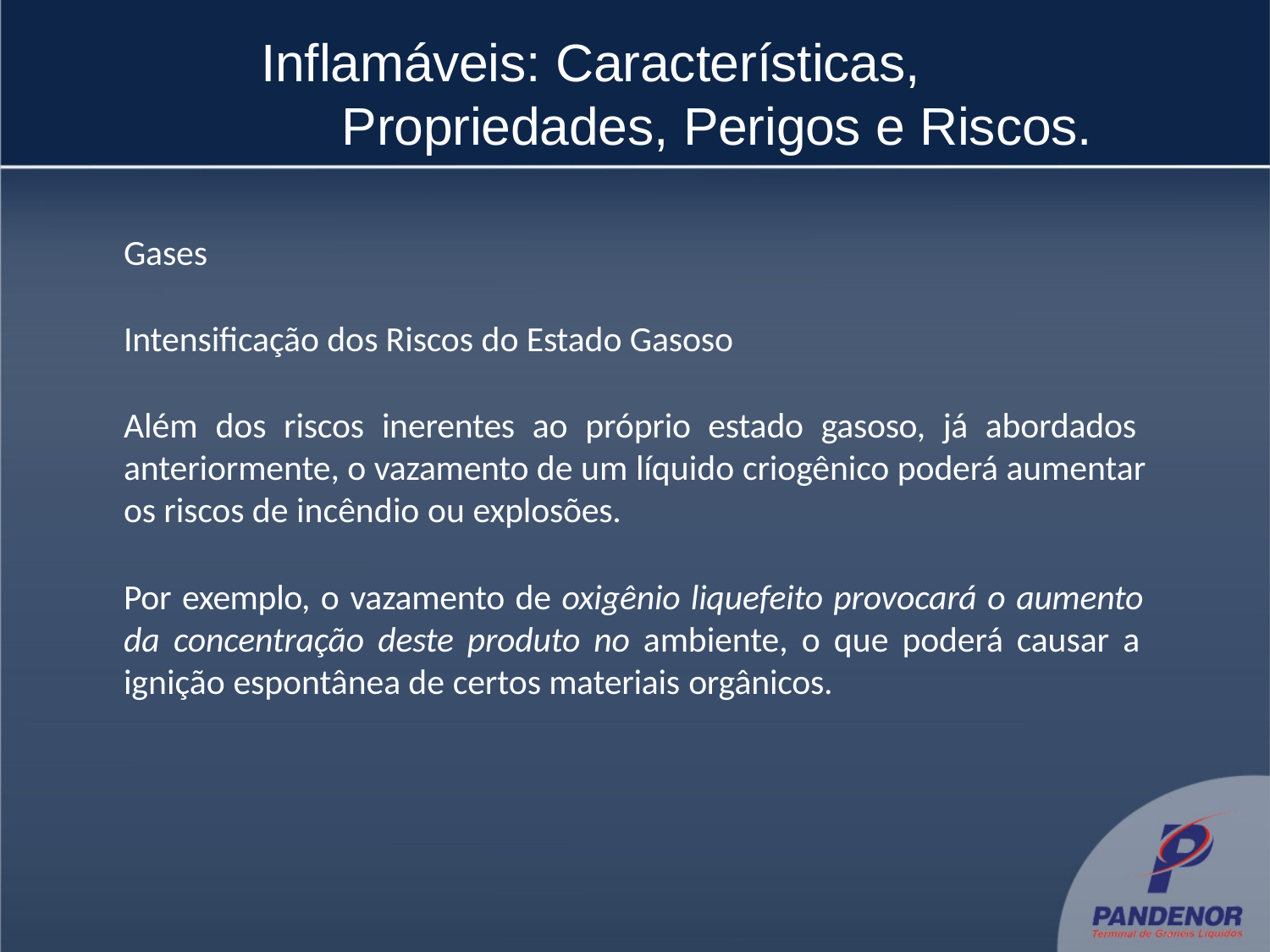

# Inflamáveis: Características, 	                        Propriedades, Perigos e Riscos.
Gases

Intensificação dos Riscos do Estado Gasoso

Além dos riscos inerentes ao próprio estado gasoso, já abordados  anteriormente, o vazamento de um líquido criogênico poderá aumentar  os riscos de incêndio ou explosões.

Por exemplo, o vazamento de oxigênio liquefeito provocará o aumento  da concentração deste produto no ambiente, o que poderá causar a  ignição espontânea de certos materiais orgânicos.